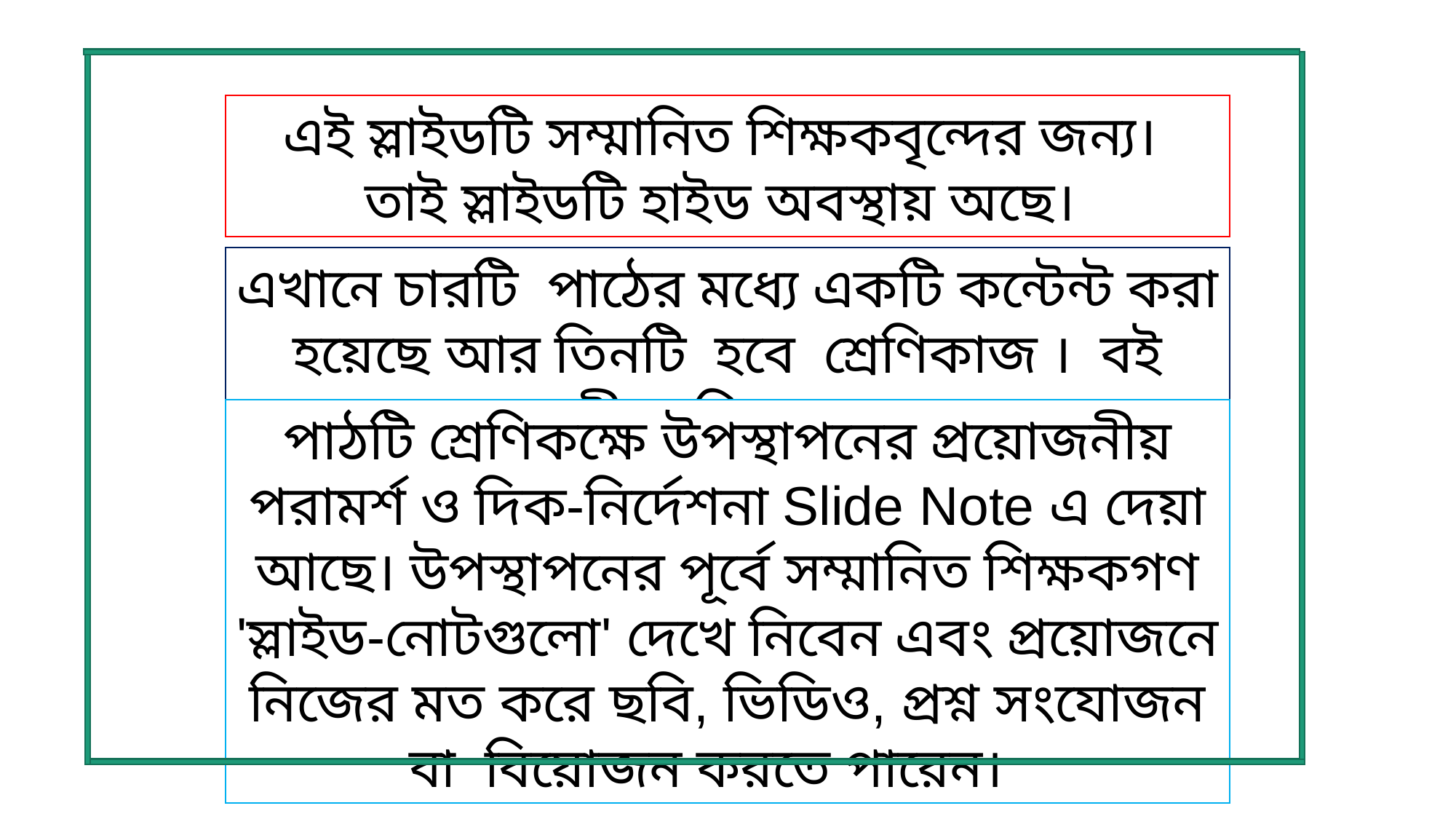

এই স্লাইডটি সম্মানিত শিক্ষকবৃন্দের জন্য।
তাই স্লাইডটি হাইড অবস্থায় অছে।
এখানে চারটি  পাঠের মধ্যে একটি কন্টেন্ট করা হয়েছে আর তিনটি  হবে  শ্রেণিকাজ ।  বই অনুযায়ী শ্রেণিকাজ হবে ।
পাঠটি শ্রেণিকক্ষে উপস্থাপনের প্রয়োজনীয় পরামর্শ ও দিক-নির্দেশনা Slide Note এ দেয়া আছে। উপস্থাপনের পূর্বে সম্মানিত শিক্ষকগণ 'স্লাইড-নোটগুলো' দেখে নিবেন এবং প্রয়োজনে নিজের মত করে ছবি, ভিডিও, প্রশ্ন সংযোজন বা  বিয়োজন করতে পারেন।